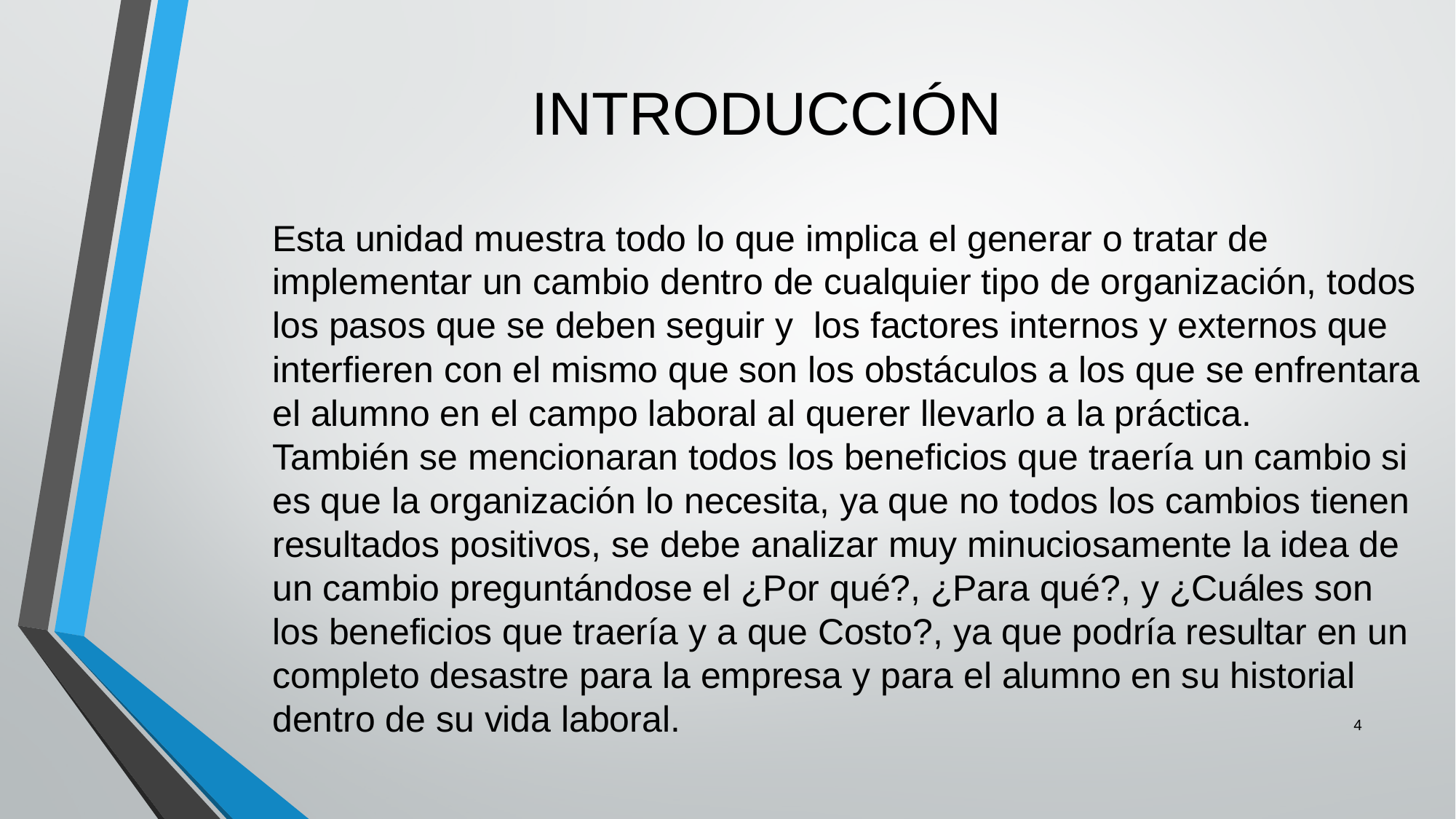

# INTRODUCCIÓN

Esta unidad muestra todo lo que implica el generar o tratar de implementar un cambio dentro de cualquier tipo de organización, todos los pasos que se deben seguir y  los factores internos y externos que interfieren con el mismo que son los obstáculos a los que se enfrentara el alumno en el campo laboral al querer llevarlo a la práctica.
También se mencionaran todos los beneficios que traería un cambio si es que la organización lo necesita, ya que no todos los cambios tienen resultados positivos, se debe analizar muy minuciosamente la idea de un cambio preguntándose el ¿Por qué?, ¿Para qué?, y ¿Cuáles son los beneficios que traería y a que Costo?, ya que podría resultar en un completo desastre para la empresa y para el alumno en su historial dentro de su vida laboral.
4